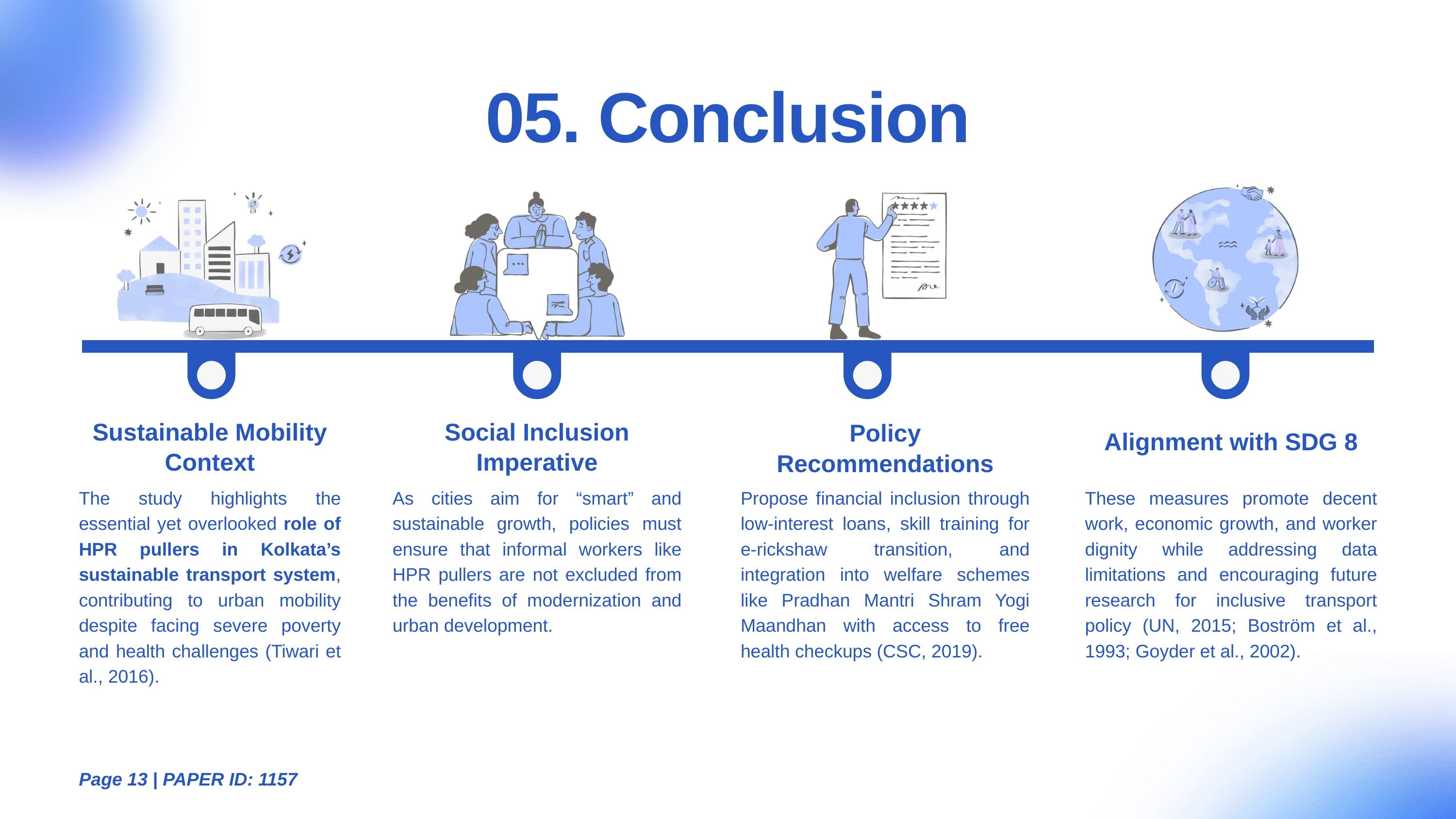

05. Conclusion

Sustainable Mobility Context
Social Inclusion Imperative
Policy Recommendations
Alignment with SDG 8
The study highlights the essential yet overlooked role of HPR pullers in Kolkata’s sustainable transport system, contributing to urban mobility despite facing severe poverty and health challenges (Tiwari et al., 2016).
As cities aim for “smart” and sustainable growth, policies must ensure that informal workers like HPR pullers are not excluded from the benefits of modernization and urban development.
Propose financial inclusion through low-interest loans, skill training for e-rickshaw transition, and integration into welfare schemes like Pradhan Mantri Shram Yogi Maandhan with access to free health checkups (CSC, 2019).
These measures promote decent work, economic growth, and worker dignity while addressing data limitations and encouraging future research for inclusive transport policy (UN, 2015; Boström et al., 1993; Goyder et al., 2002).

Page 13 | PAPER ID: 1157